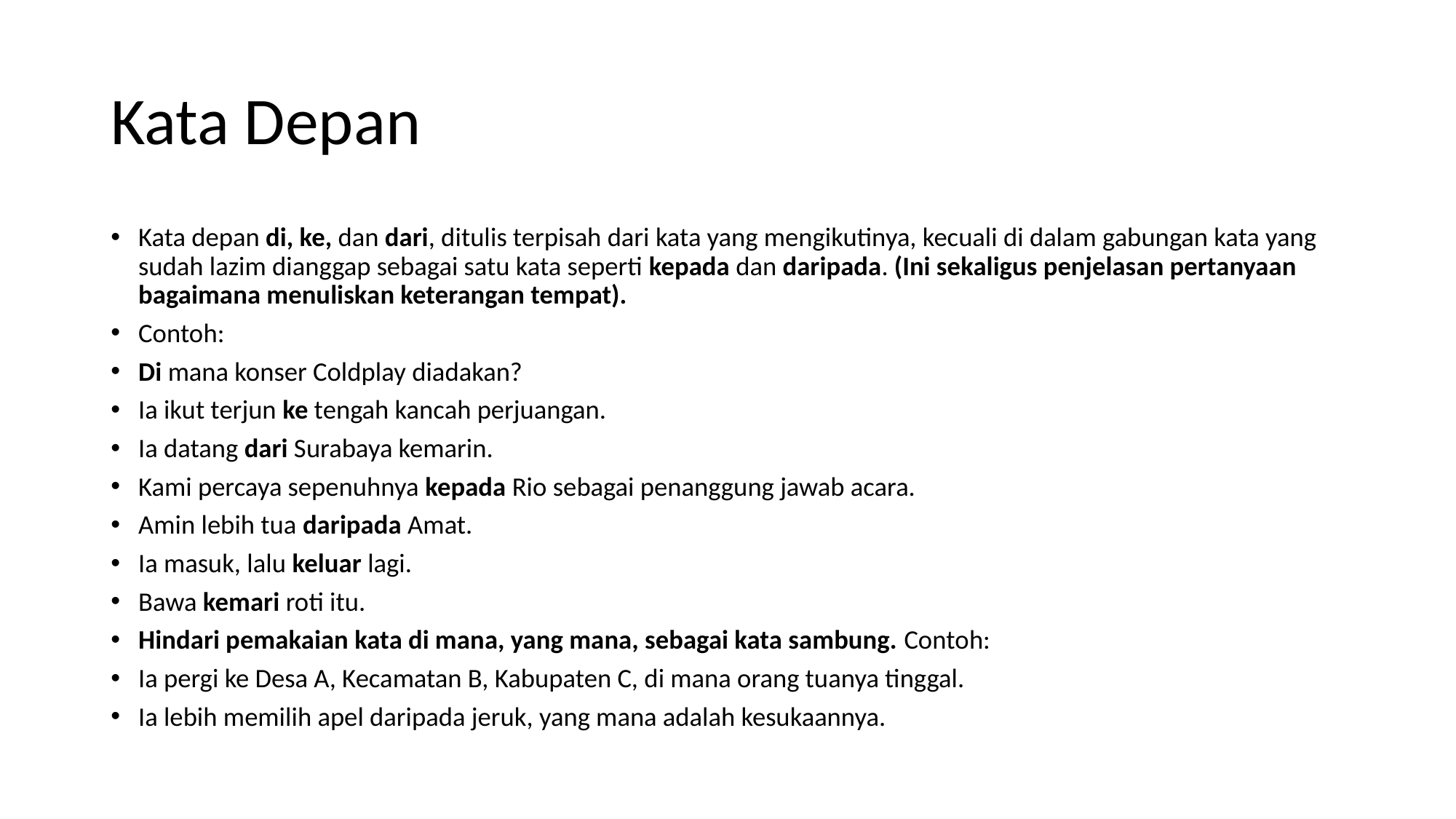

# Kata Depan
Kata depan di, ke, dan dari, ditulis terpisah dari kata yang mengikutinya, kecuali di dalam gabungan kata yang sudah lazim dianggap sebagai satu kata seperti kepada dan daripada. (Ini sekaligus penjelasan pertanyaan bagaimana menuliskan keterangan tempat).
Contoh:
Di mana konser Coldplay diadakan?
Ia ikut terjun ke tengah kancah perjuangan.
Ia datang dari Surabaya kemarin.
Kami percaya sepenuhnya kepada Rio sebagai penanggung jawab acara.
Amin lebih tua daripada Amat.
Ia masuk, lalu keluar lagi.
Bawa kemari roti itu.
Hindari pemakaian kata di mana, yang mana, sebagai kata sambung. Contoh:
Ia pergi ke Desa A, Kecamatan B, Kabupaten C, di mana orang tuanya tinggal.
Ia lebih memilih apel daripada jeruk, yang mana adalah kesukaannya.